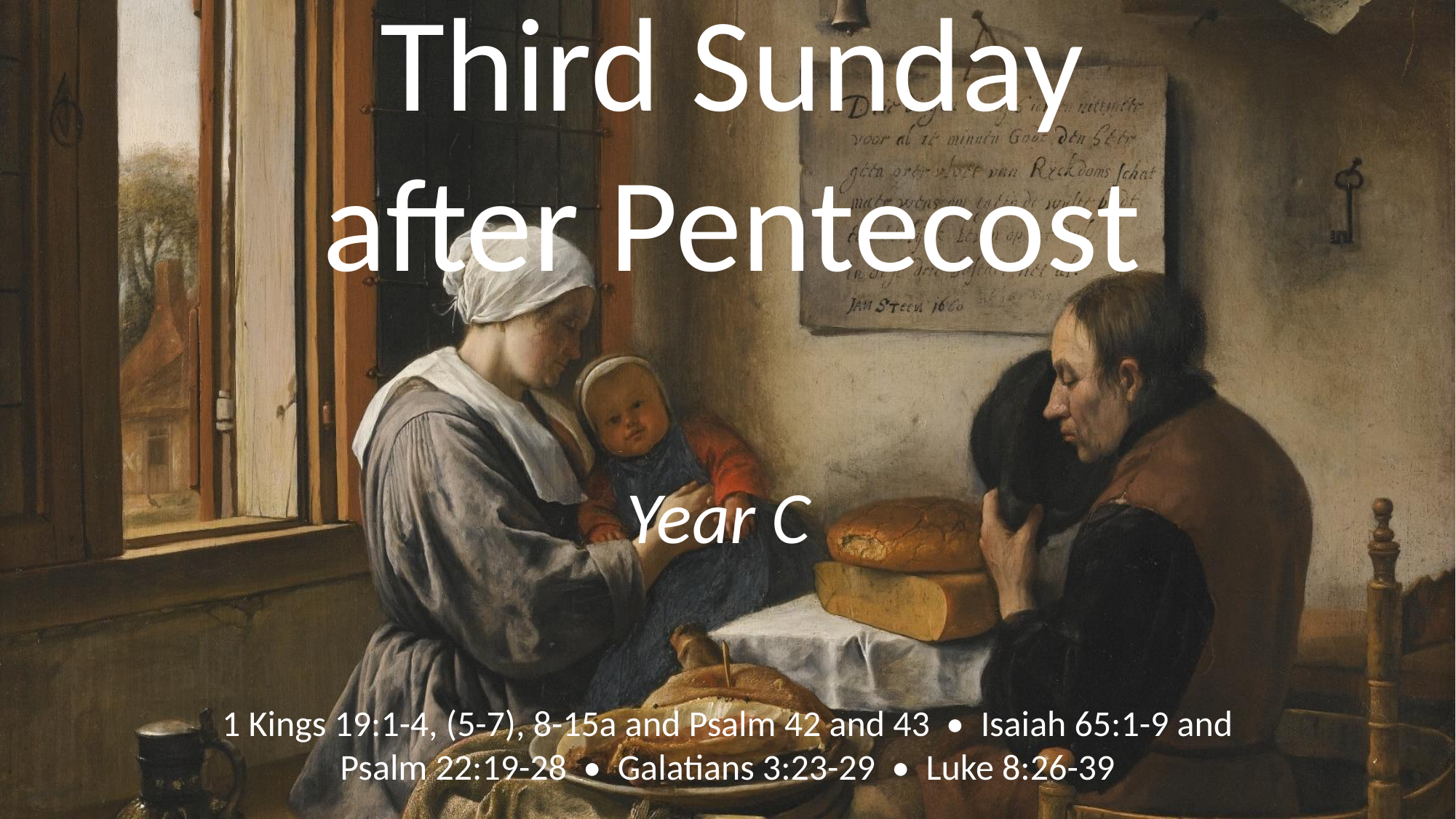

# Third Sunday after Pentecost
Year C
1 Kings 19:1-4, (5-7), 8-15a and Psalm 42 and 43  •  Isaiah 65:1-9 and Psalm 22:19-28  •  Galatians 3:23-29  •  Luke 8:26-39